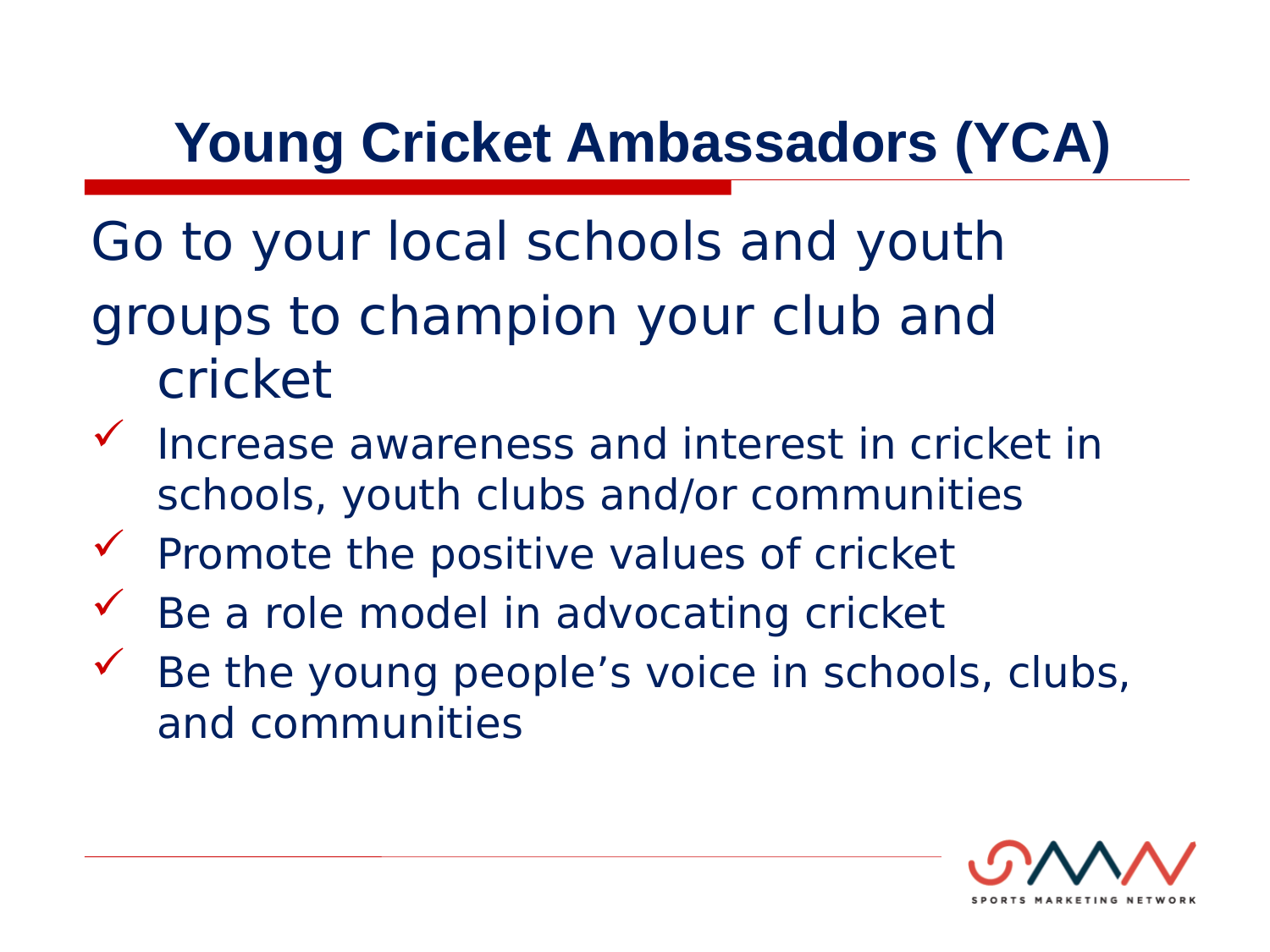

# Young Cricket Ambassadors (YCA)
Go to your local schools and youth
groups to champion your club and cricket
Increase awareness and interest in cricket in schools, youth clubs and/or communities
Promote the positive values of cricket
Be a role model in advocating cricket
Be the young people’s voice in schools, clubs, and communities